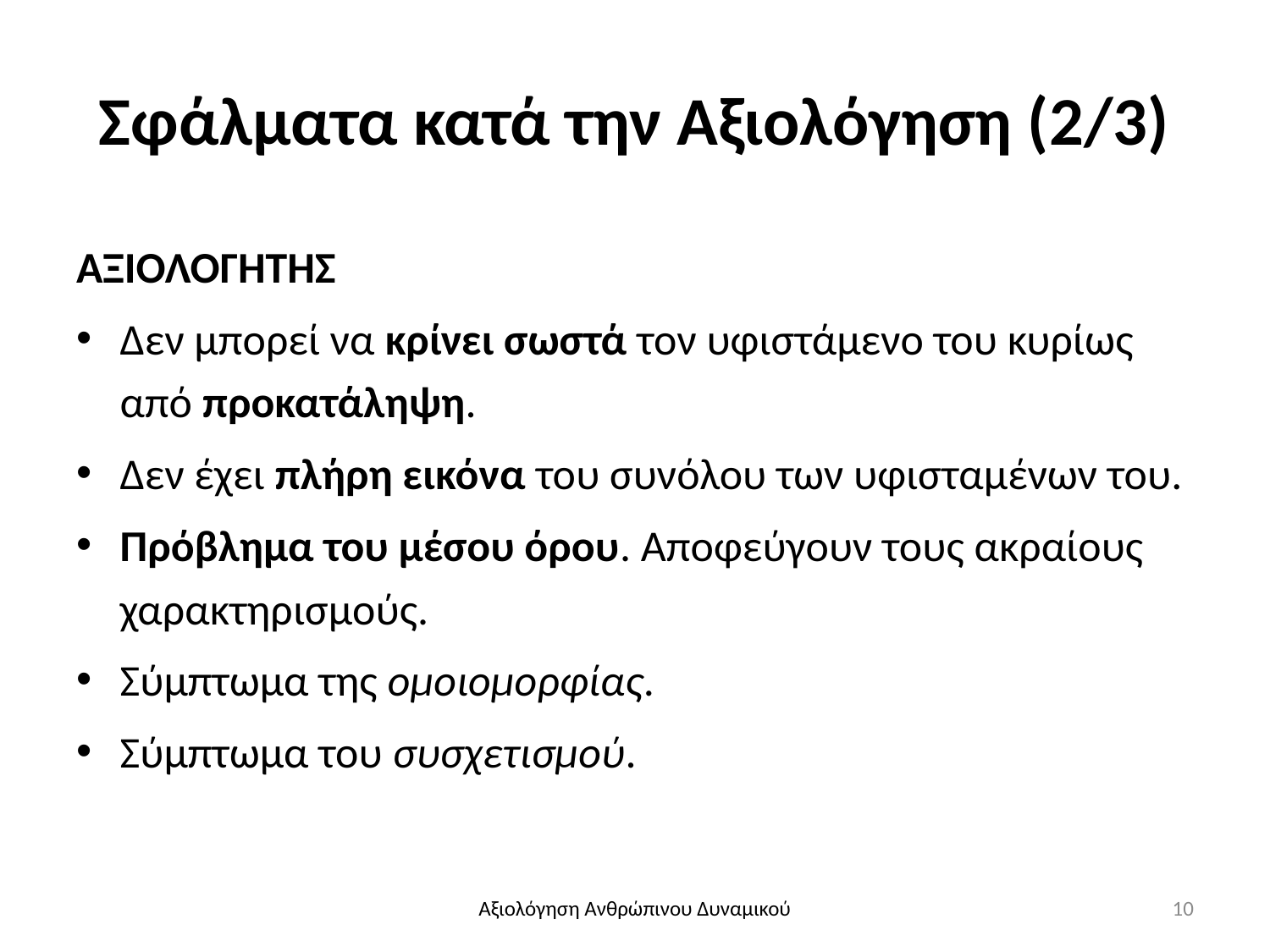

# Σφάλματα κατά την Αξιολόγηση (2/3)
ΑΞΙΟΛΟΓΗΤΗΣ
Δεν μπορεί να κρίνει σωστά τον υφιστάμενο του κυρίως από προκατάληψη.
Δεν έχει πλήρη εικόνα του συνόλου των υφισταμένων του.
Πρόβλημα του μέσου όρου. Αποφεύγουν τους ακραίους χαρακτηρισμούς.
Σύμπτωμα της ομοιομορφίας.
Σύμπτωμα του συσχετισμού.

Αξιολόγηση Ανθρώπινου Δυναμικού
10